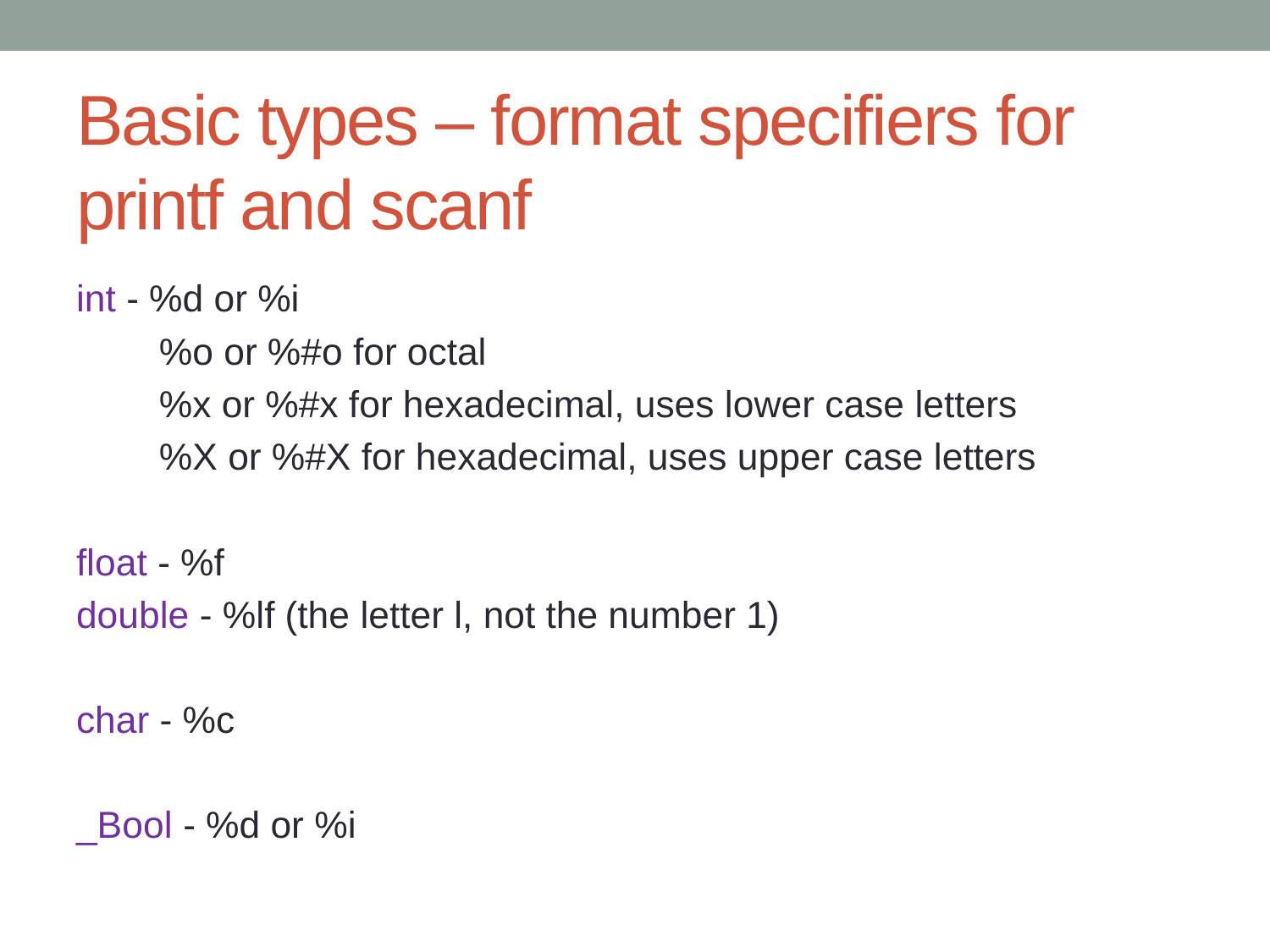

# Basic types – format specifiers for printf and scanf
int - %d or %i
        %o or %#o for octal
        %x or %#x for hexadecimal, uses lower case letters
        %X or %#X for hexadecimal, uses upper case letters

float - %f
double - %lf (the letter l, not the number 1)

char - %c

_Bool - %d or %i